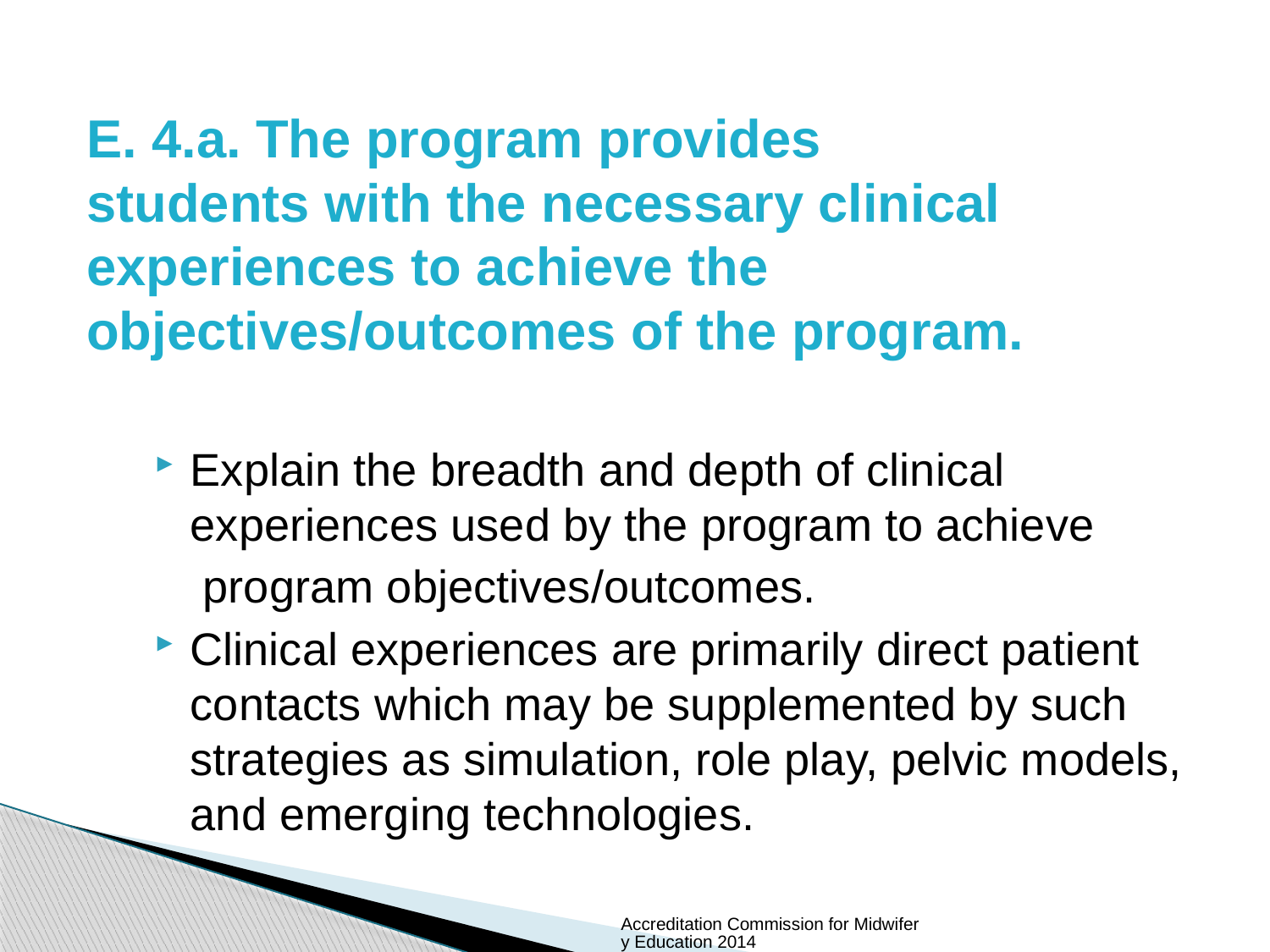

# E. 4.a. The program provides students with the necessary clinical experiences to achieve the objectives/outcomes of the program.
Explain the breadth and depth of clinical experiences used by the program to achieve
     program objectives/outcomes.
Clinical experiences are primarily direct patient contacts which may be supplemented by such strategies as simulation, role play, pelvic models, and emerging technologies.
Accreditation Commission for Midwifery Education 2014